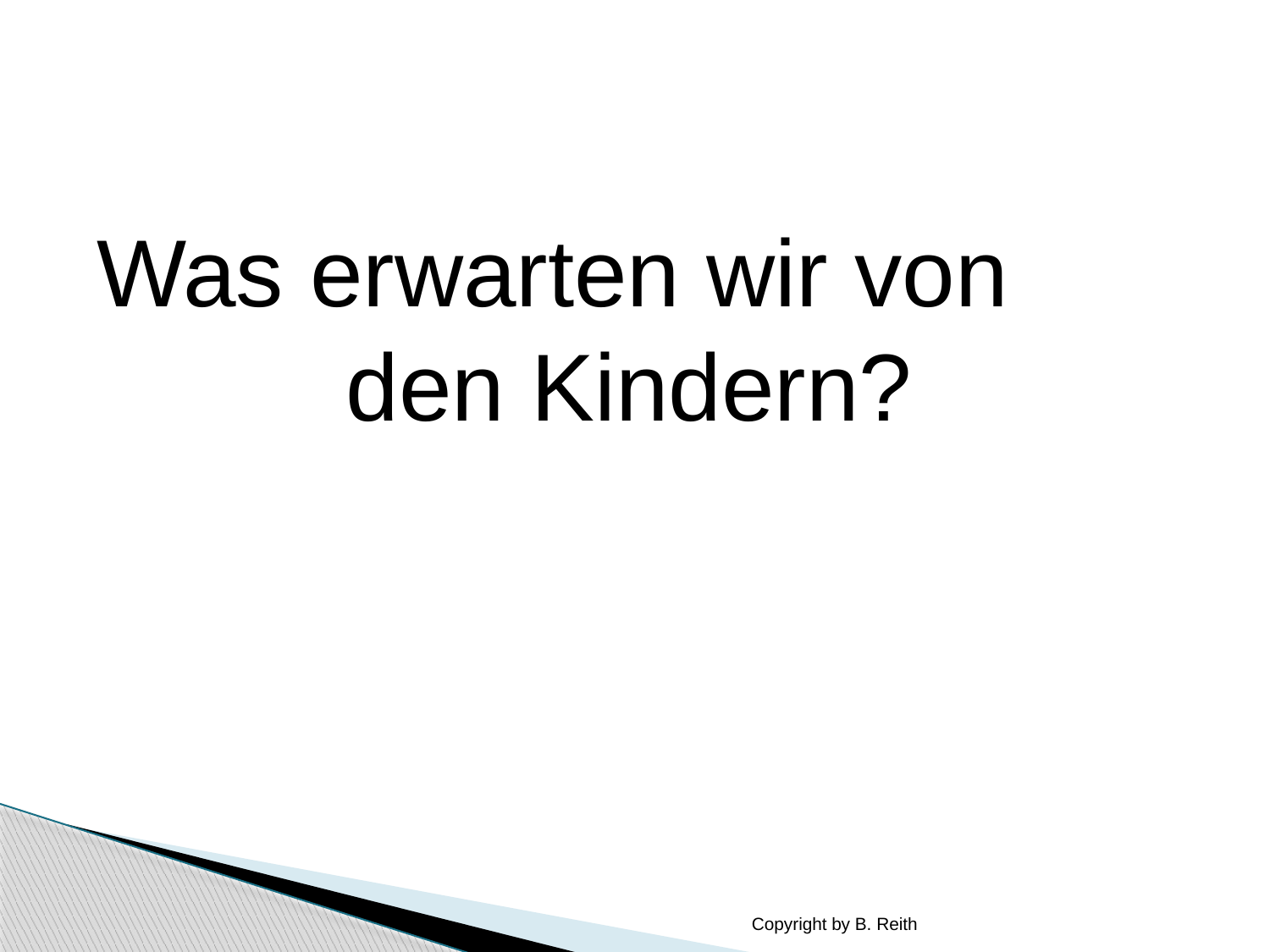

Was erwarten wir von    	den Kindern?
Copyright by B. Reith